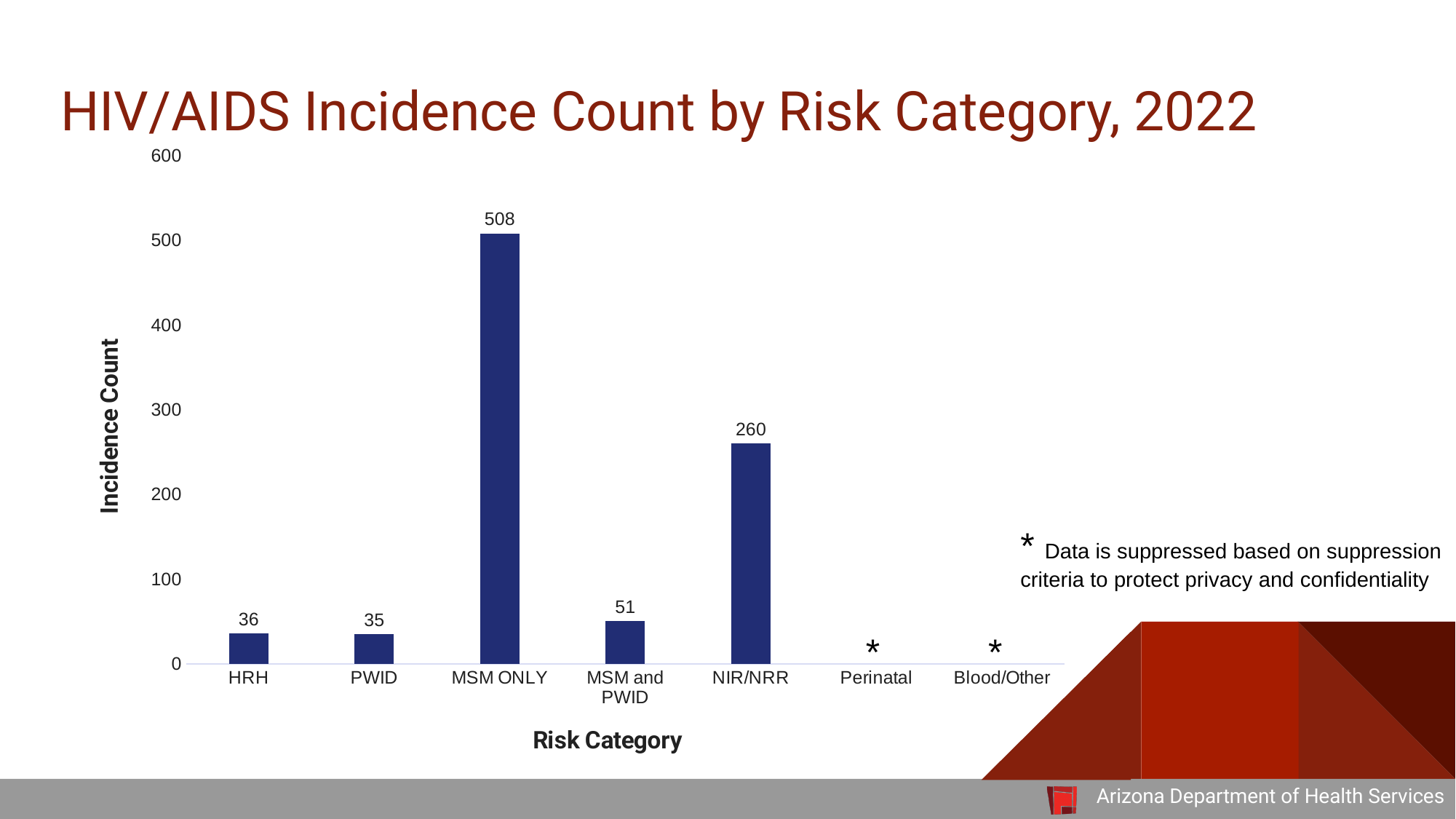

# HIV/AIDS Incidence Count by Risk Category, 2022

### Chart

| Category | Series 1 |
|---|---|
| HRH | 36.0 |
| PWID | 35.0 |
| MSM ONLY | 508.0 |
| MSM and PWID | 51.0 |
| NIR/NRR | 260.0 |
| Perinatal | None |
| Blood/Other | None |
* Data is suppressed based on suppression criteria to protect privacy and confidentiality
*
*

12